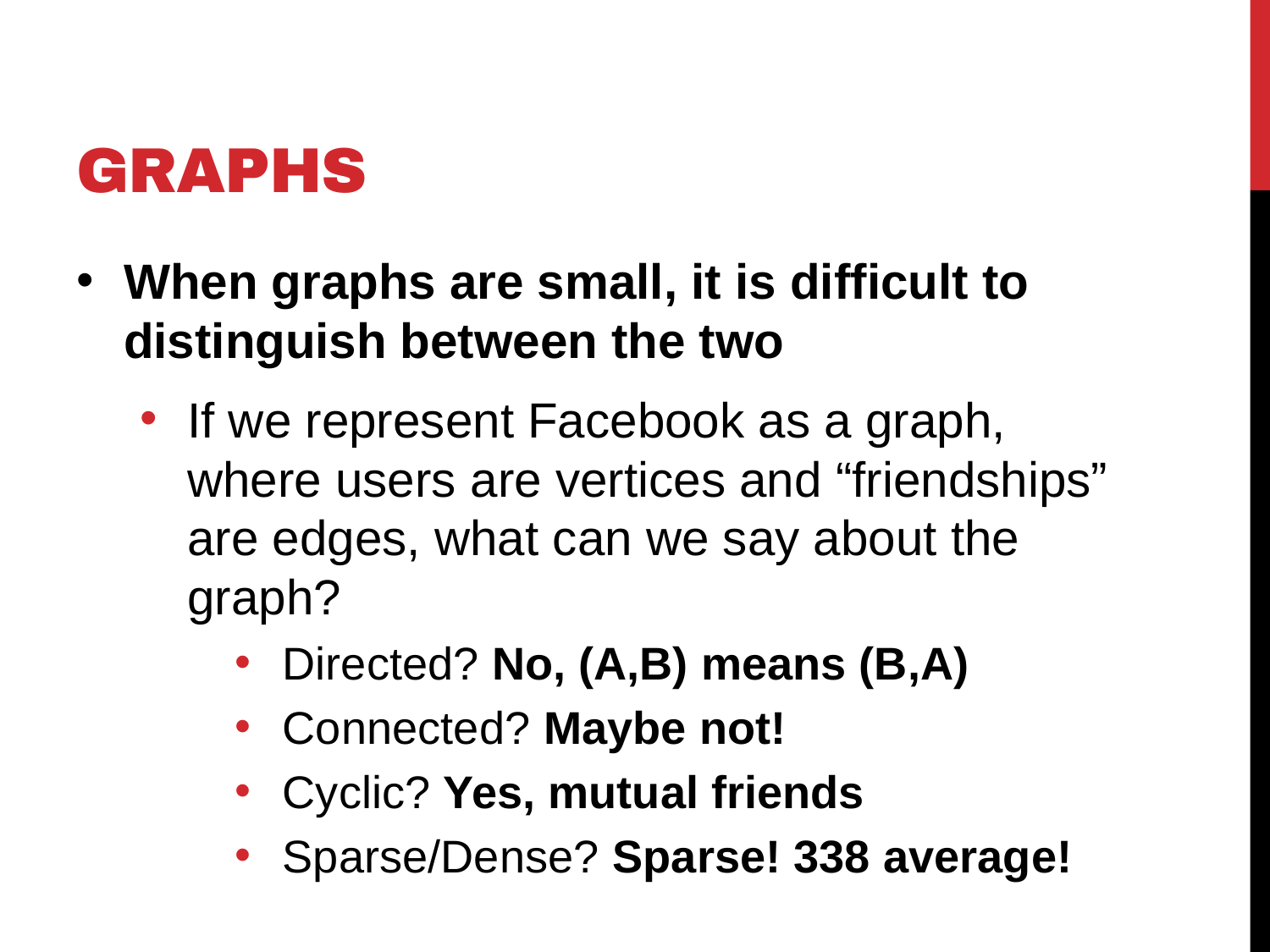

# Graphs
When graphs are small, it is difficult to distinguish between the two
If we represent Facebook as a graph, where users are vertices and “friendships” are edges, what can we say about the graph?
Directed? No, (A,B) means (B,A)
Connected? Maybe not!
Cyclic? Yes, mutual friends
Sparse/Dense? Sparse! 338 average!